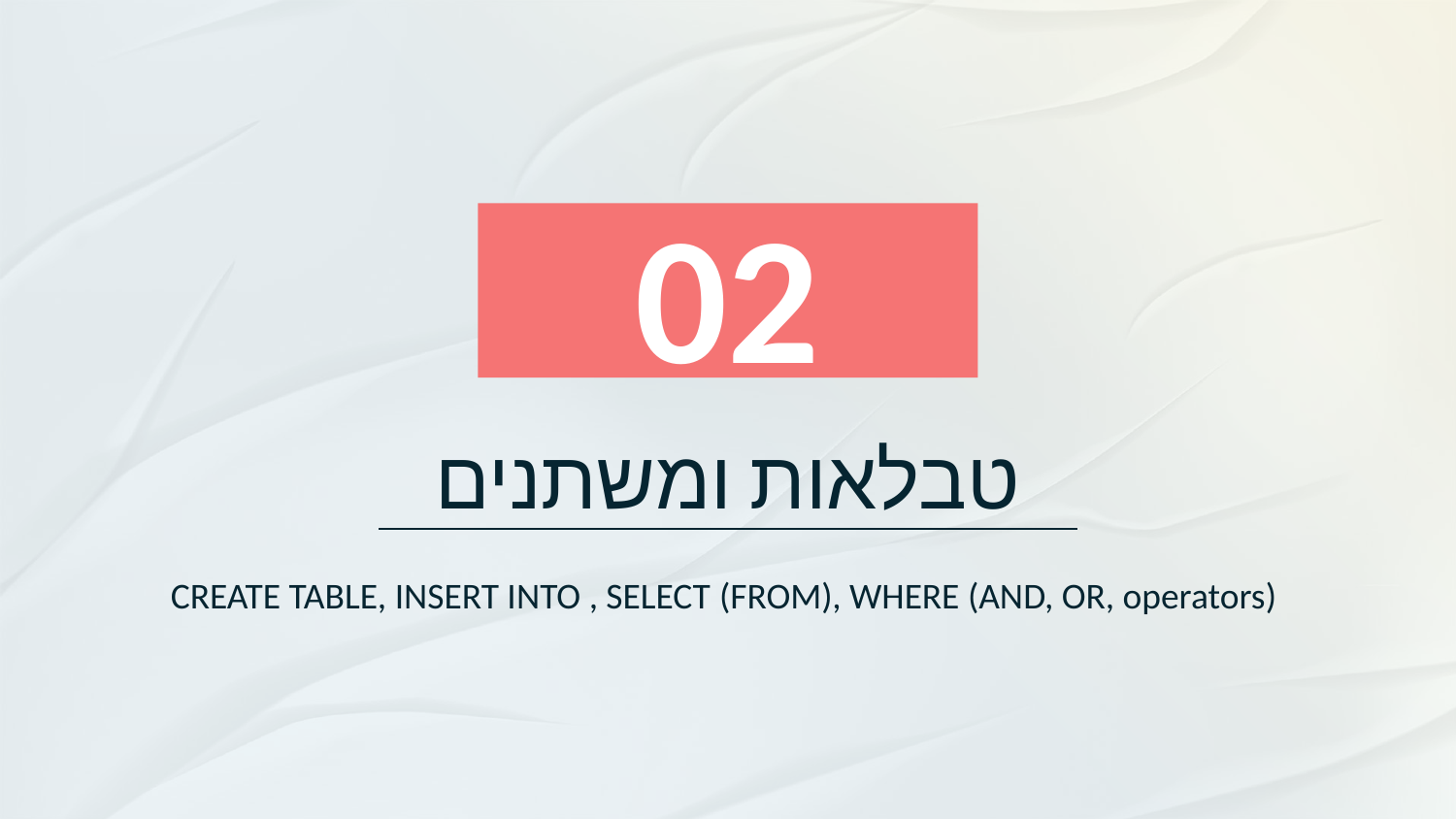

# 02
טבלאות ומשתנים
CREATE TABLE, INSERT INTO , SELECT (FROM), WHERE (AND, OR, operators)